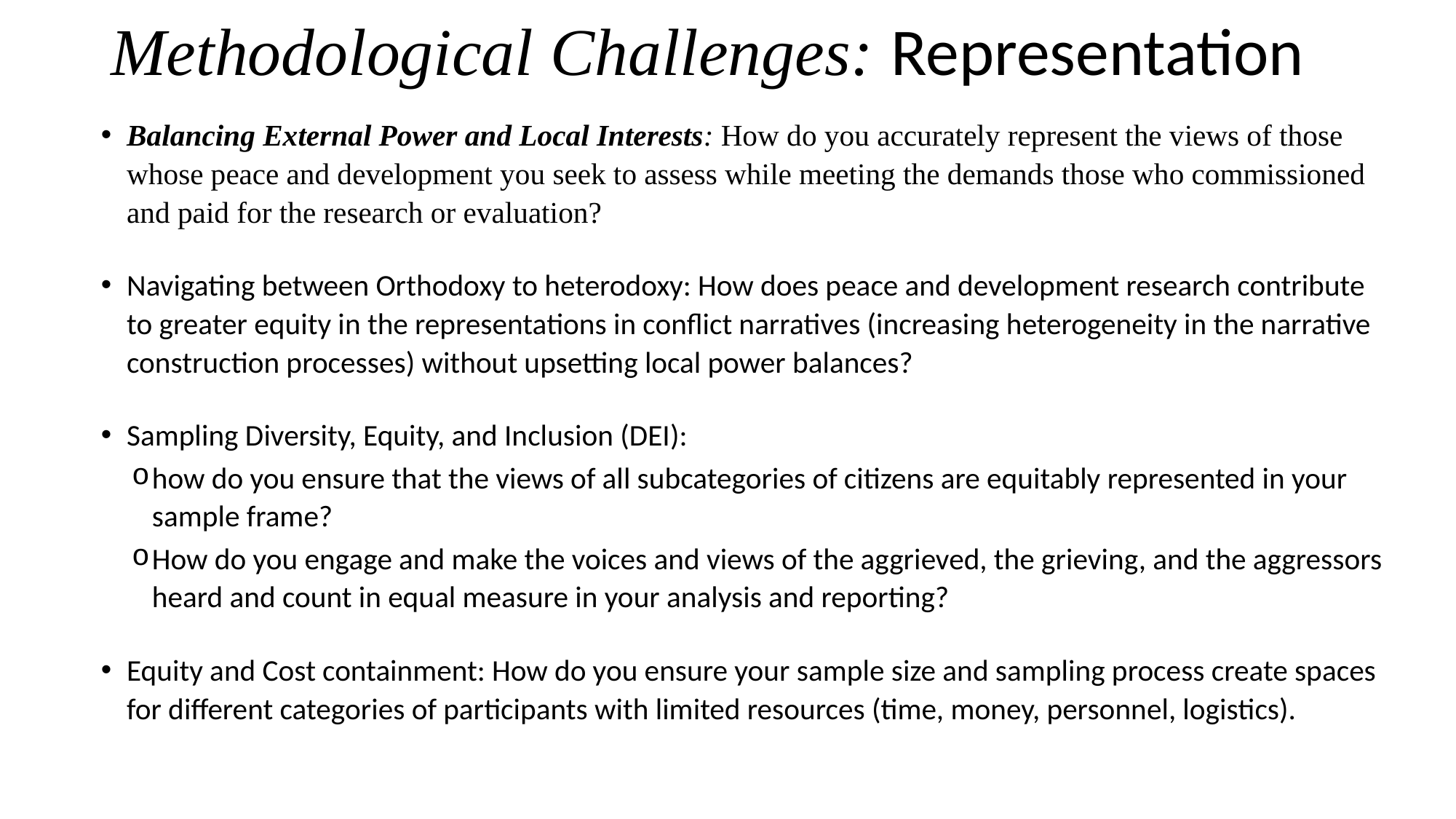

# Methodological Challenges: Representation
Balancing External Power and Local Interests: How do you accurately represent the views of those whose peace and development you seek to assess while meeting the demands those who commissioned and paid for the research or evaluation?

Navigating between Orthodoxy to heterodoxy: How does peace and development research contribute to greater equity in the representations in conflict narratives (increasing heterogeneity in the narrative construction processes) without upsetting local power balances?

Sampling Diversity, Equity, and Inclusion (DEI):
how do you ensure that the views of all subcategories of citizens are equitably represented in your sample frame?
How do you engage and make the voices and views of the aggrieved, the grieving, and the aggressors heard and count in equal measure in your analysis and reporting?

Equity and Cost containment: How do you ensure your sample size and sampling process create spaces for different categories of participants with limited resources (time, money, personnel, logistics).